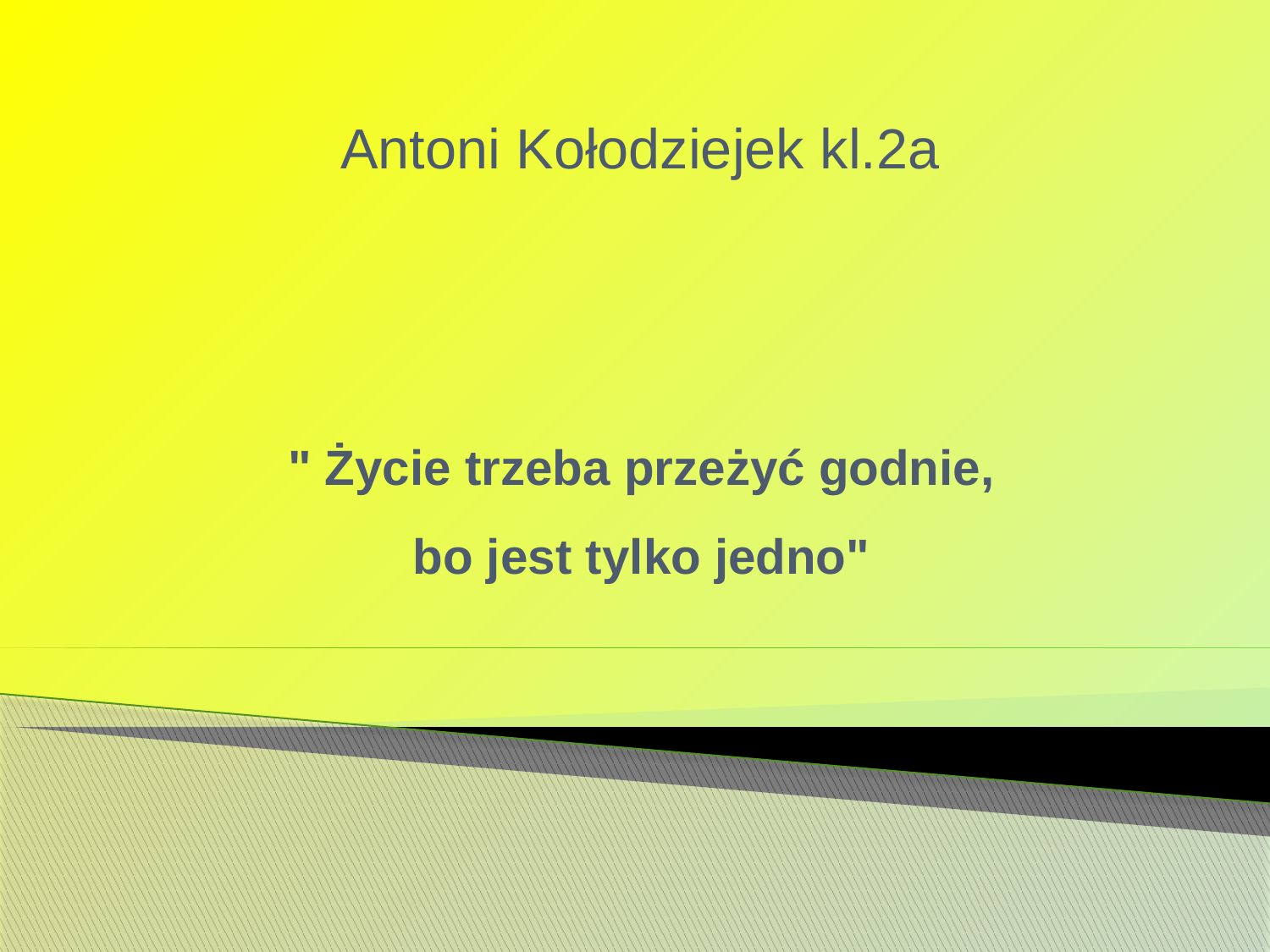

Antoni Kołodziejek kl.2a

# " Życie trzeba przeżyć godnie, bo jest tylko jedno"